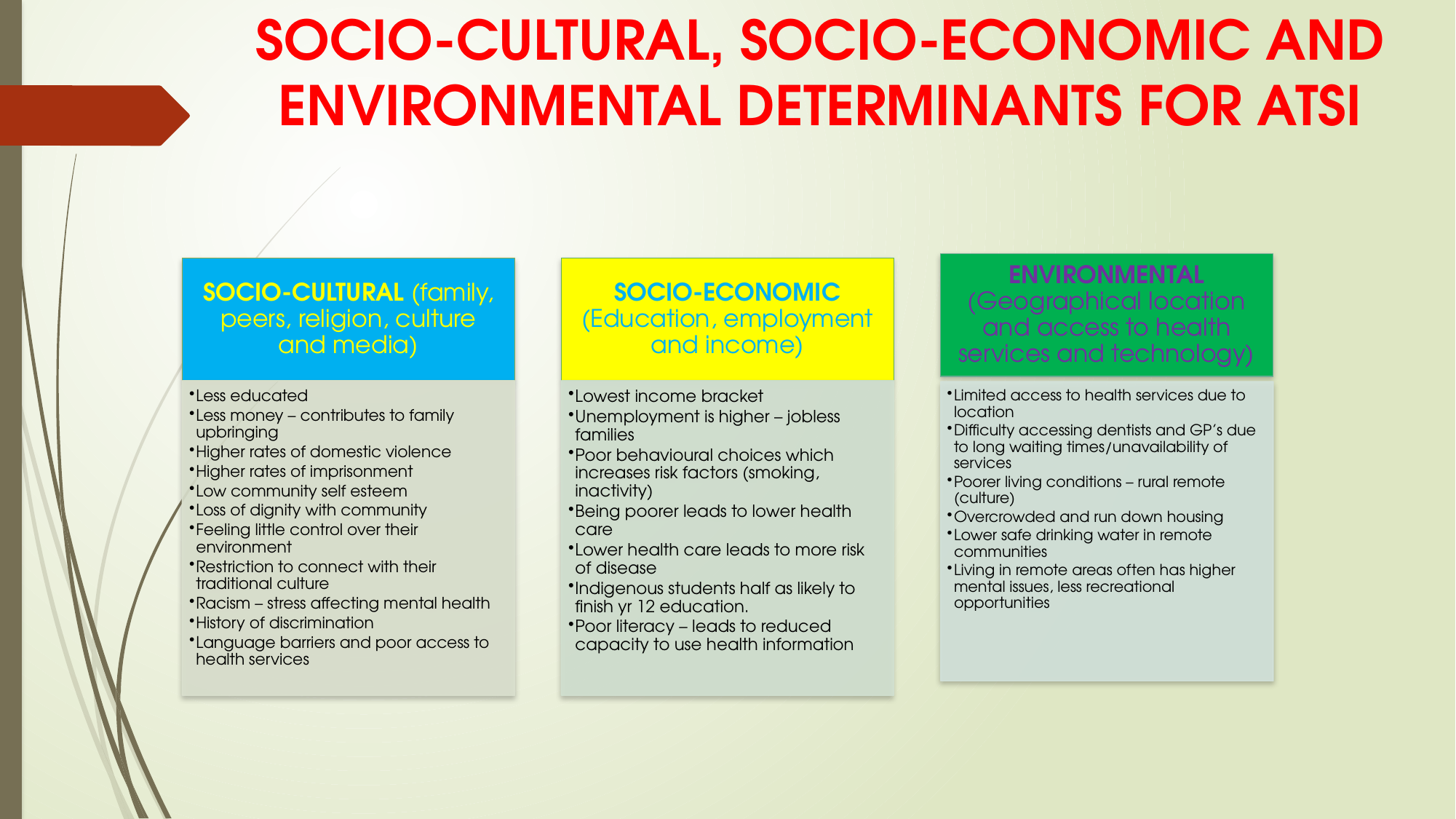

# SOCIO-CULTURAL, SOCIO-ECONOMIC AND ENVIRONMENTAL DETERMINANTS FOR ATSI
SOCIO-CULTURAL (family, peers, religion, culture and media)
Less educated
Less money – contributes to family upbringing
Higher rates of domestic violence
Higher rates of imprisonment
Low community self esteem
Loss of dignity with community
Feeling little control over their environment
Restriction to connect with their traditional culture
Racism – stress affecting mental health
History of discrimination
Language barriers and poor access to health services
SOCIO-ECONOMIC (Education, employment and income)
Lowest income bracket
Unemployment is higher – jobless families
Poor behavioural choices which increases risk factors (smoking, inactivity)
Being poorer leads to lower health care
Lower health care leads to more risk of disease
Indigenous students half as likely to finish yr 12 education.
Poor literacy – leads to reduced capacity to use health information
ENVIRONMENTAL (Geographical location and access to health services and technology)
Limited access to health services due to location
Difficulty accessing dentists and GP’s due to long waiting times/unavailability of services
Poorer living conditions – rural remote (culture)
Overcrowded and run down housing
Lower safe drinking water in remote communities
Living in remote areas often has higher mental issues, less recreational opportunities